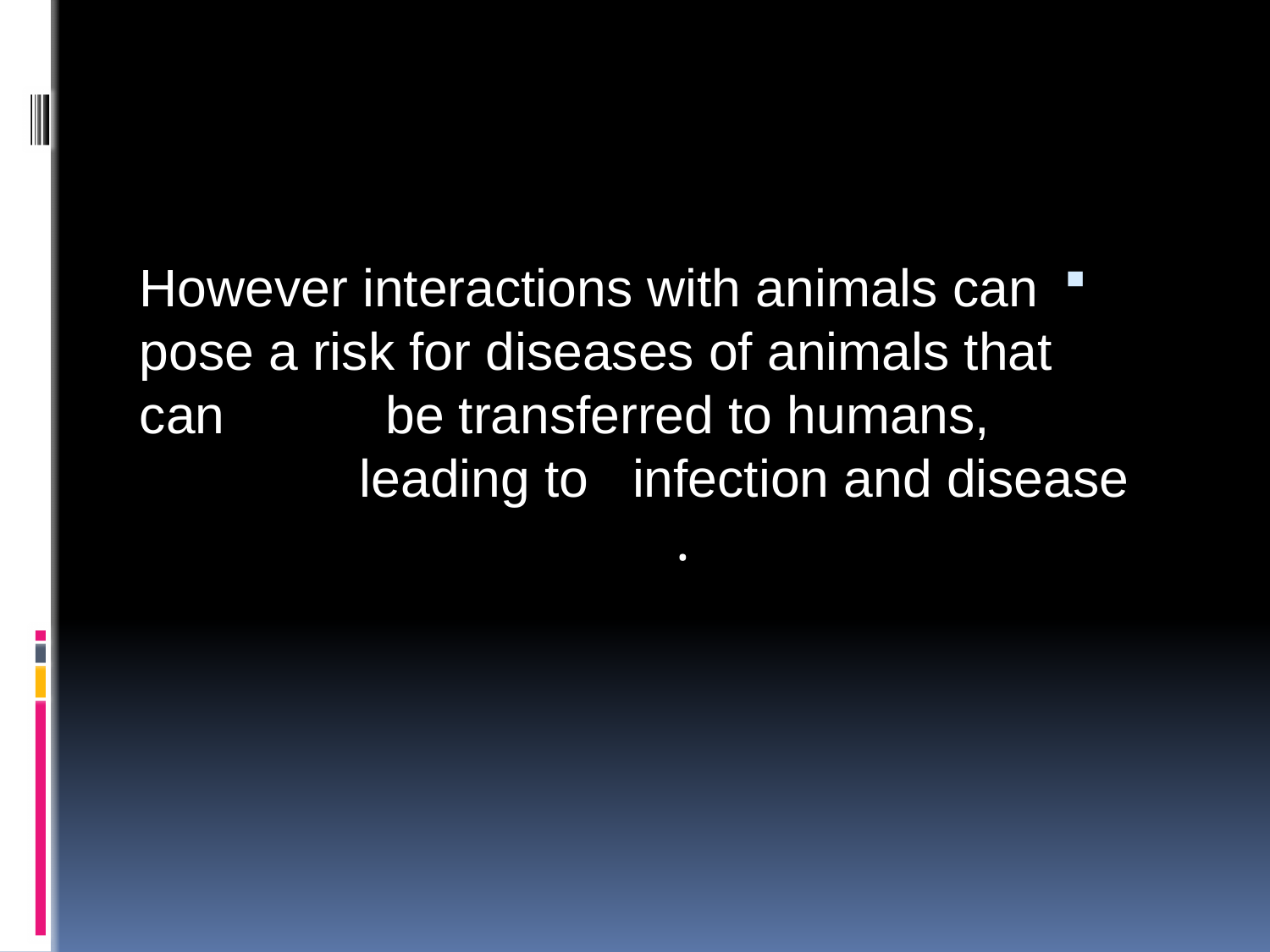

#
However interactions with animals can pose a risk for diseases of animals that can           be transferred to humans, leading to   infection and disease                                                 .